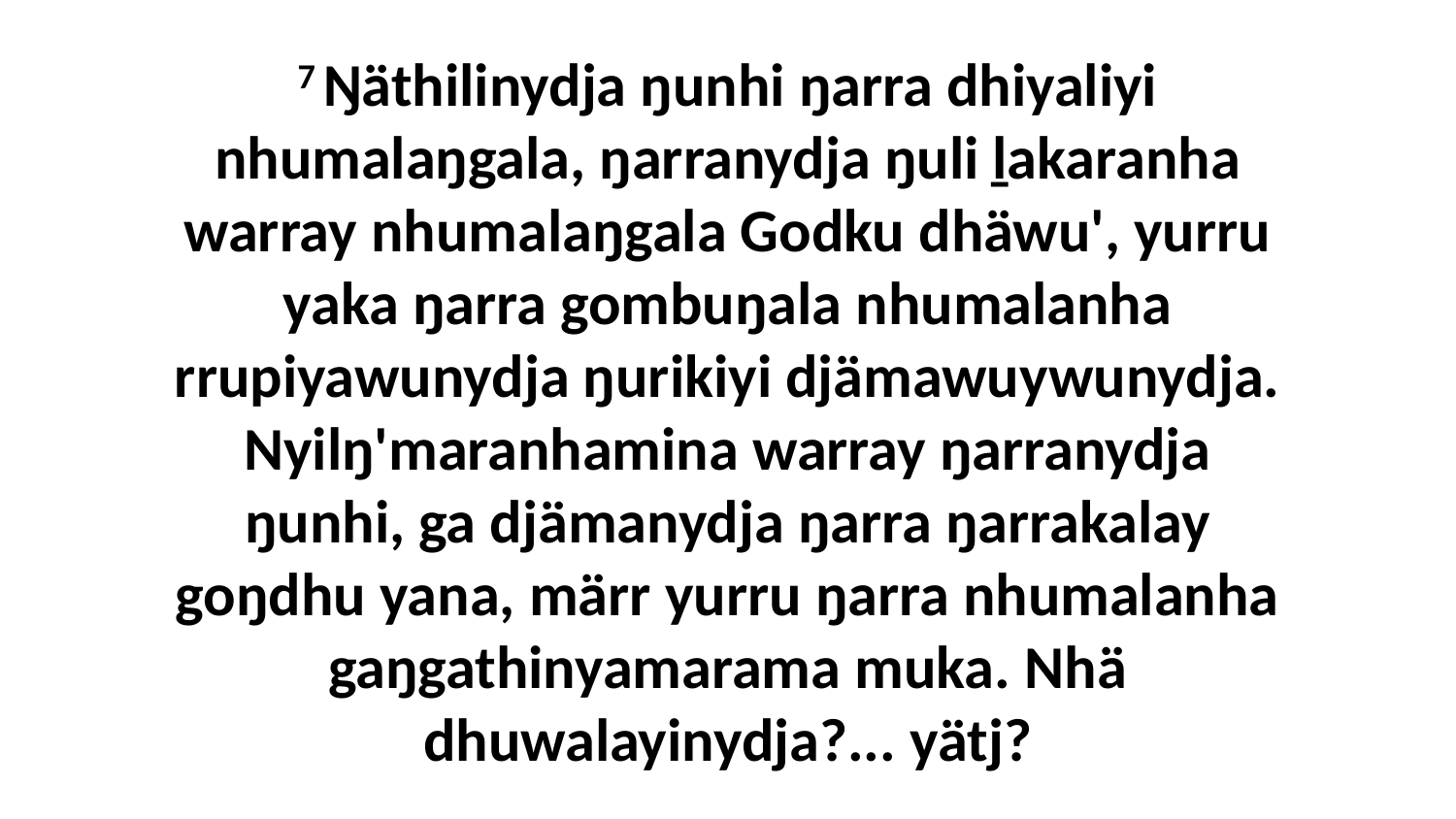

7 Ŋäthilinydja ŋunhi ŋarra dhiyaliyi nhumalaŋgala, ŋarranydja ŋuli ḻakaranha warray nhumalaŋgala Godku dhäwu', yurru yaka ŋarra gombuŋala nhumalanha rrupiyawunydja ŋurikiyi djämawuywunydja. Nyilŋ'maranhamina warray ŋarranydja ŋunhi, ga djämanydja ŋarra ŋarrakalay goŋdhu yana, märr yurru ŋarra nhumalanha gaŋgathinyamarama muka. Nhä dhuwalayinydja?... yätj?